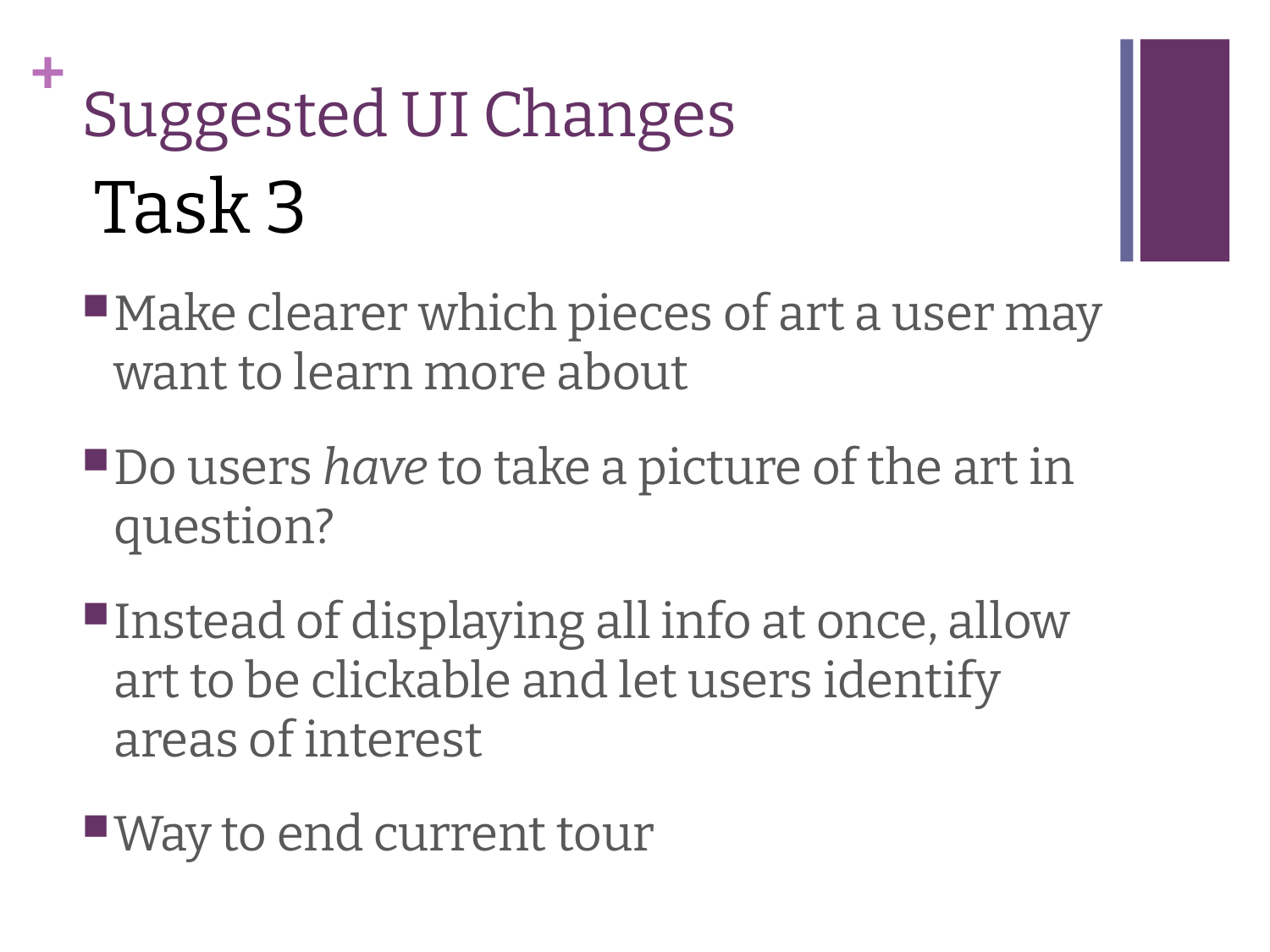

# Suggested UI Changes
Task 3
Make clearer which pieces of art a user may want to learn more about
Do users have to take a picture of the art in question?
Instead of displaying all info at once, allow art to be clickable and let users identify areas of interest
Way to end current tour